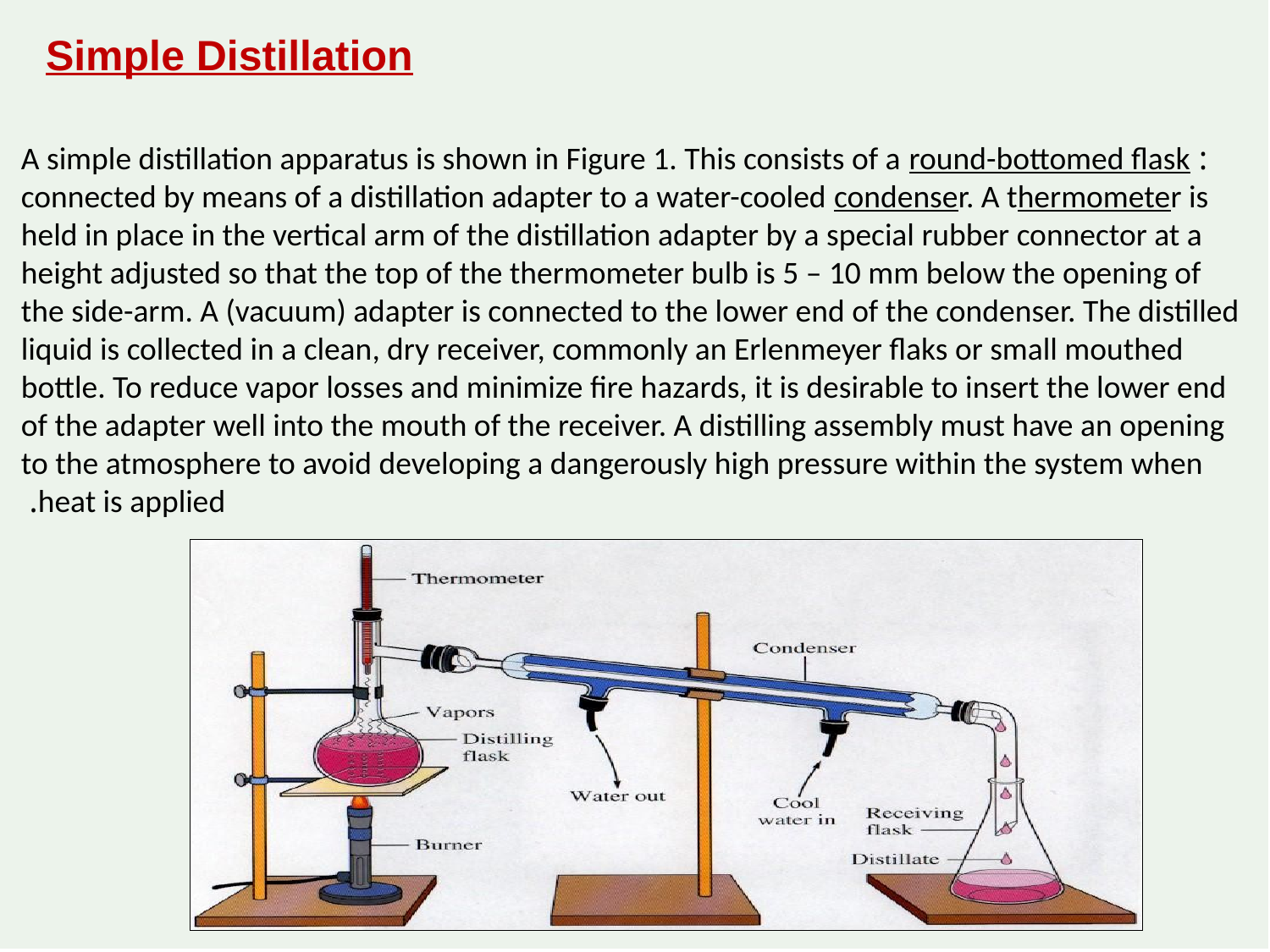

# Simple Distillation
: A simple distillation apparatus is shown in Figure 1. This consists of a round-bottomed flask connected by means of a distillation adapter to a water-cooled condenser. A thermometer is held in place in the vertical arm of the distillation adapter by a special rubber connector at a height adjusted so that the top of the thermometer bulb is 5 – 10 mm below the opening of the side-arm. A (vacuum) adapter is connected to the lower end of the condenser. The distilled liquid is collected in a clean, dry receiver, commonly an Erlenmeyer flaks or small mouthed bottle. To reduce vapor losses and minimize fire hazards, it is desirable to insert the lower end of the adapter well into the mouth of the receiver. A distilling assembly must have an opening to the atmosphere to avoid developing a dangerously high pressure within the system when heat is applied.